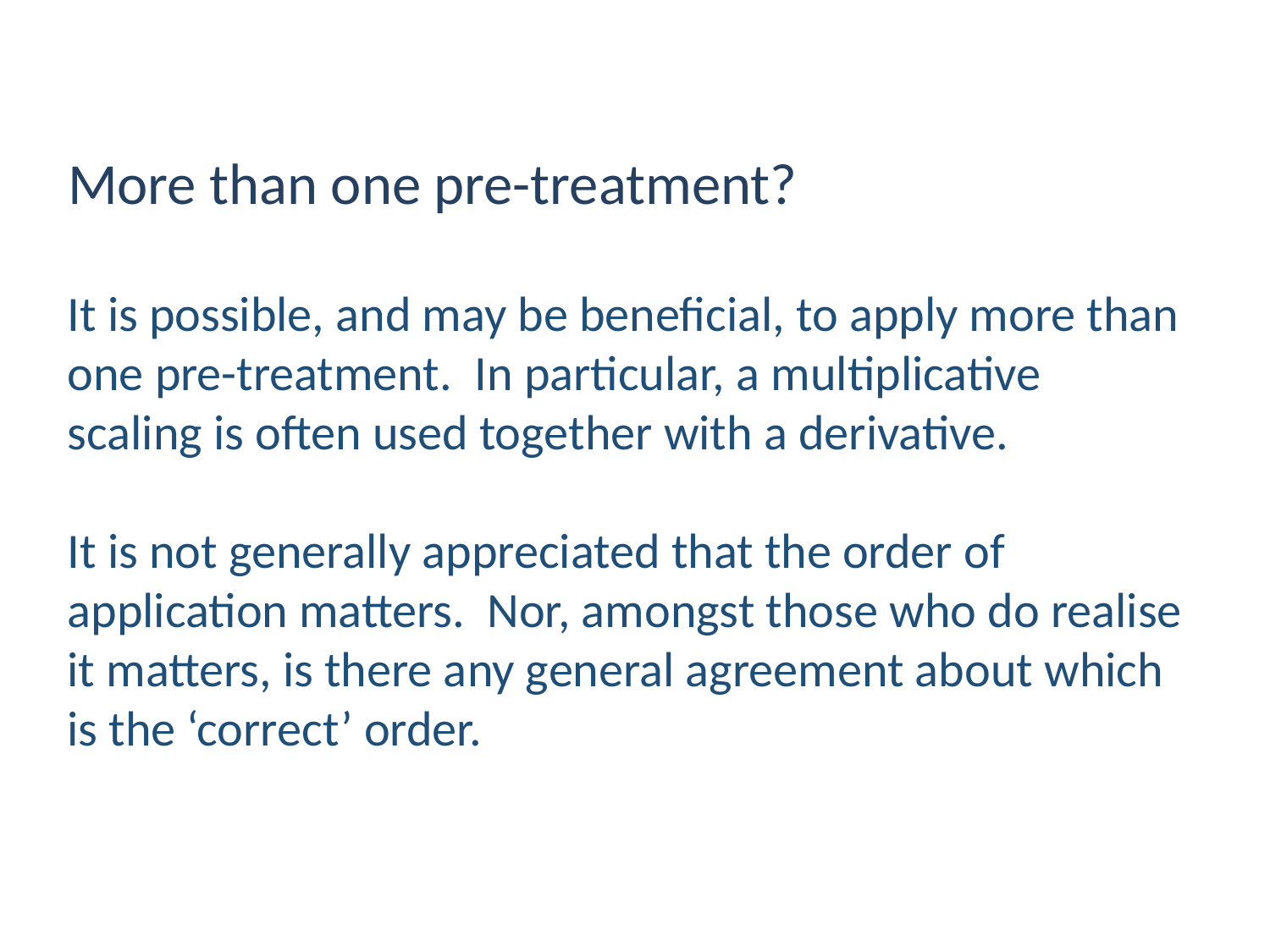

# More than one pre-treatment?
It is possible, and may be beneficial, to apply more than one pre-treatment.  In particular, a multiplicative scaling is often used together with a derivative.

It is not generally appreciated that the order of application matters.  Nor, amongst those who do realise it matters, is there any general agreement about which is the ‘correct’ order.